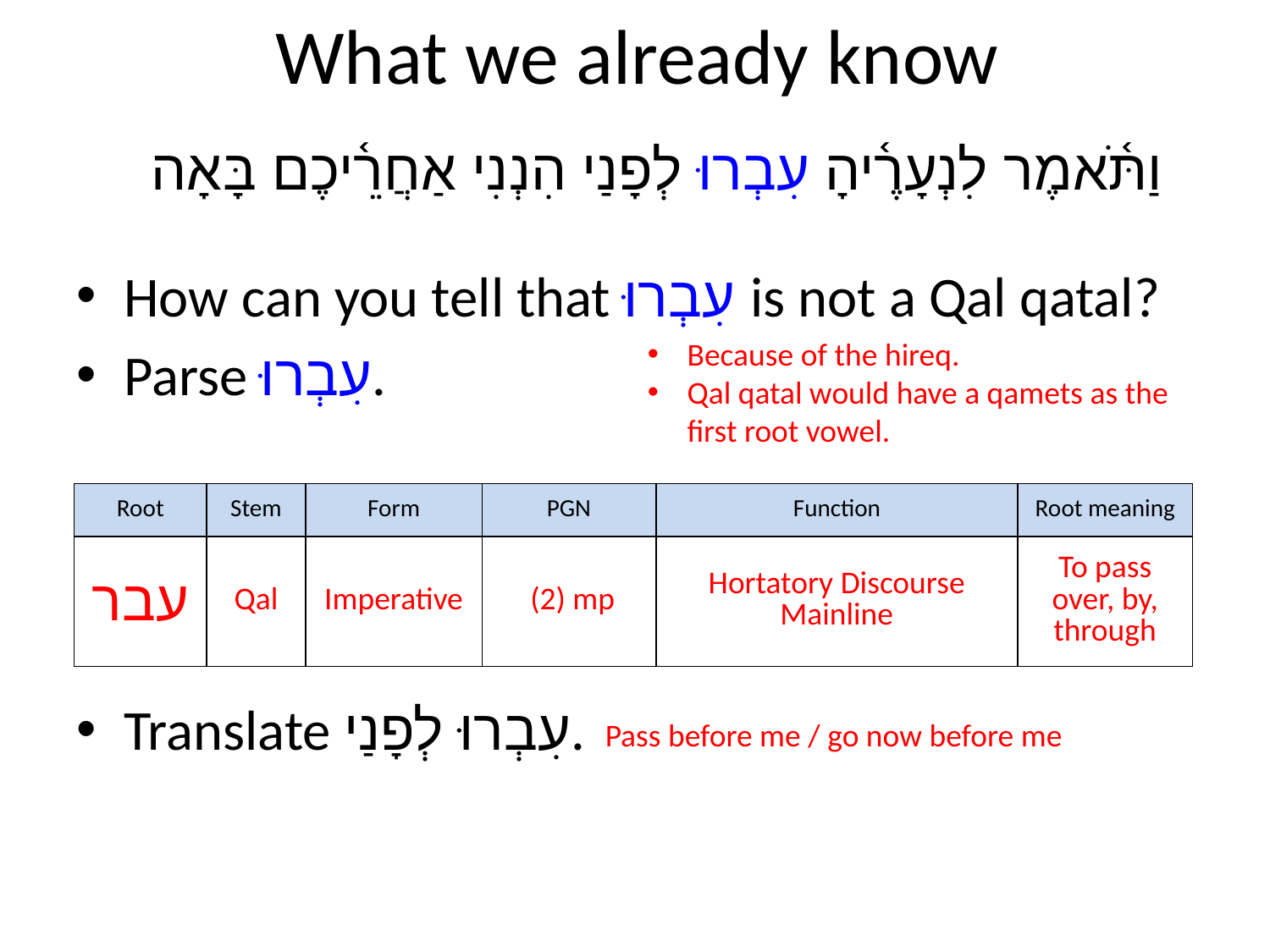

# What we already know
וַתֹּ֫אמֶר לִנְעָרֶ֫יהָ 	עִבְרוּ לְפָנַי הִנְנִי אַחֲרֵ֫יכֶם בָּאָה
How can you tell that עִבְרוּ is not a Qal qatal?
Parse עִבְרוּ.
Because of the hireq.
Qal qatal would have a qamets as the first root vowel.
| Root | Stem | Form | PGN | Function | Root meaning |
| --- | --- | --- | --- | --- | --- |
| עבר | Qal | Imperative | (2) mp | Hortatory Discourse Mainline | To pass over, by, through |
Translate עִבְרוּ לְפָנַי.
Pass before me / go now before me